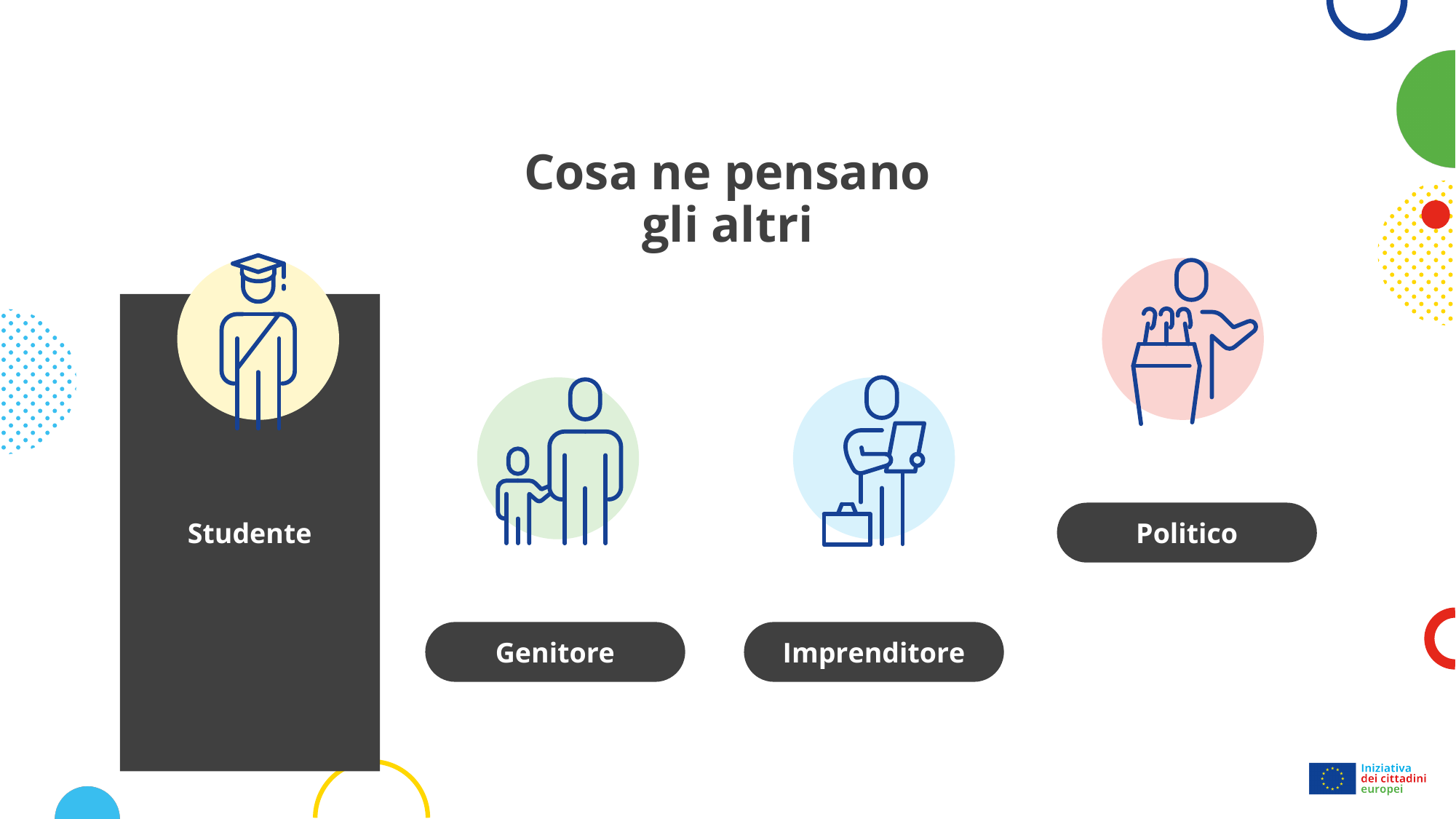

# Cosa ne pensano gli altri

Studente
Politico
Genitore
Imprenditore